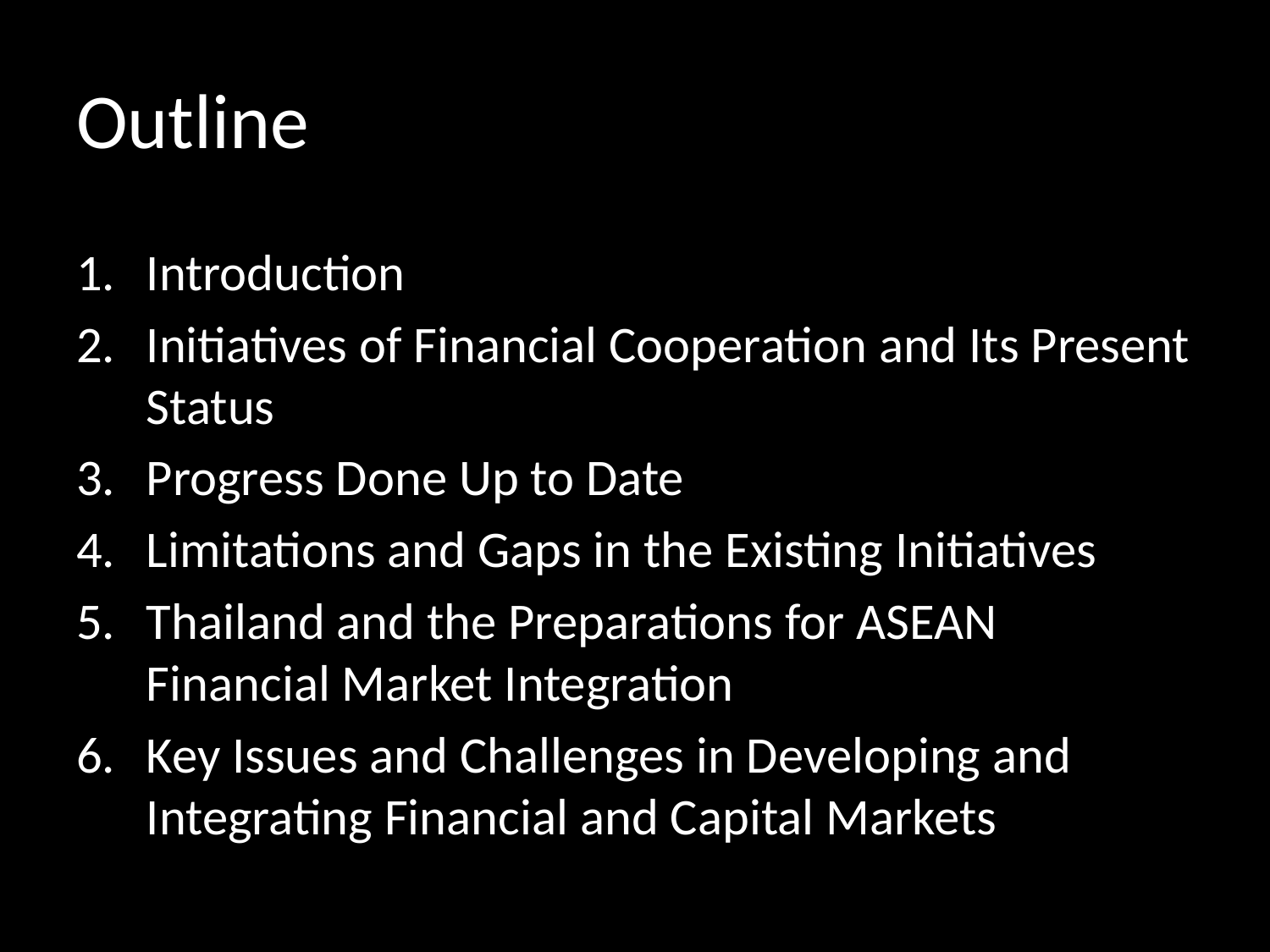

# Outline
Introduction
Initiatives of Financial Cooperation and Its Present Status
Progress Done Up to Date
Limitations and Gaps in the Existing Initiatives
Thailand and the Preparations for ASEAN Financial Market Integration
Key Issues and Challenges in Developing and Integrating Financial and Capital Markets